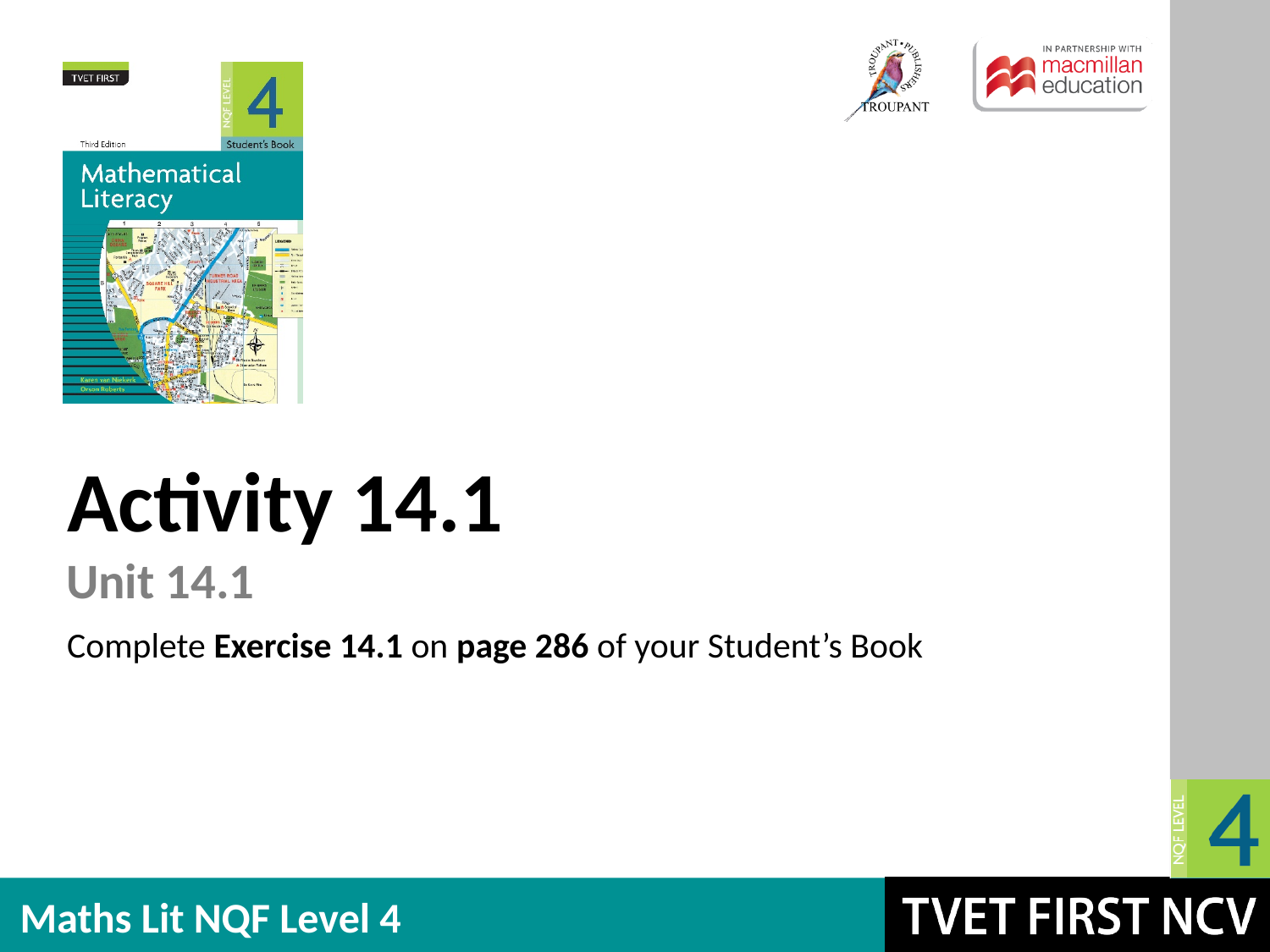

Activity 14.1
Unit 14.1
Complete Exercise 14.1 on page 286 of your Student’s Book